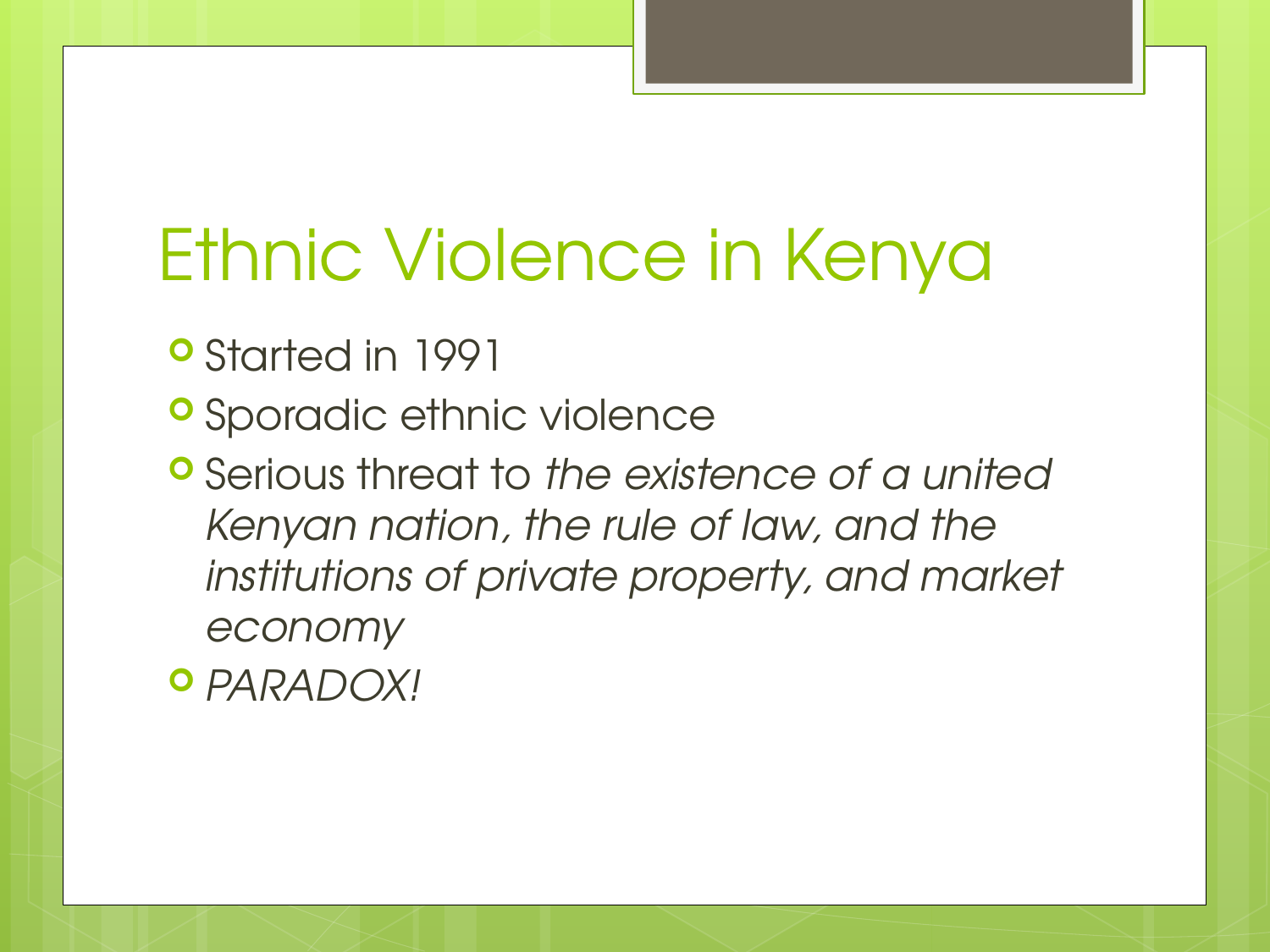

# Ethnic Violence in Kenya
Started in 1991
Sporadic ethnic violence
Serious threat to the existence of a united Kenyan nation, the rule of law, and the institutions of private property, and market economy
PARADOX!